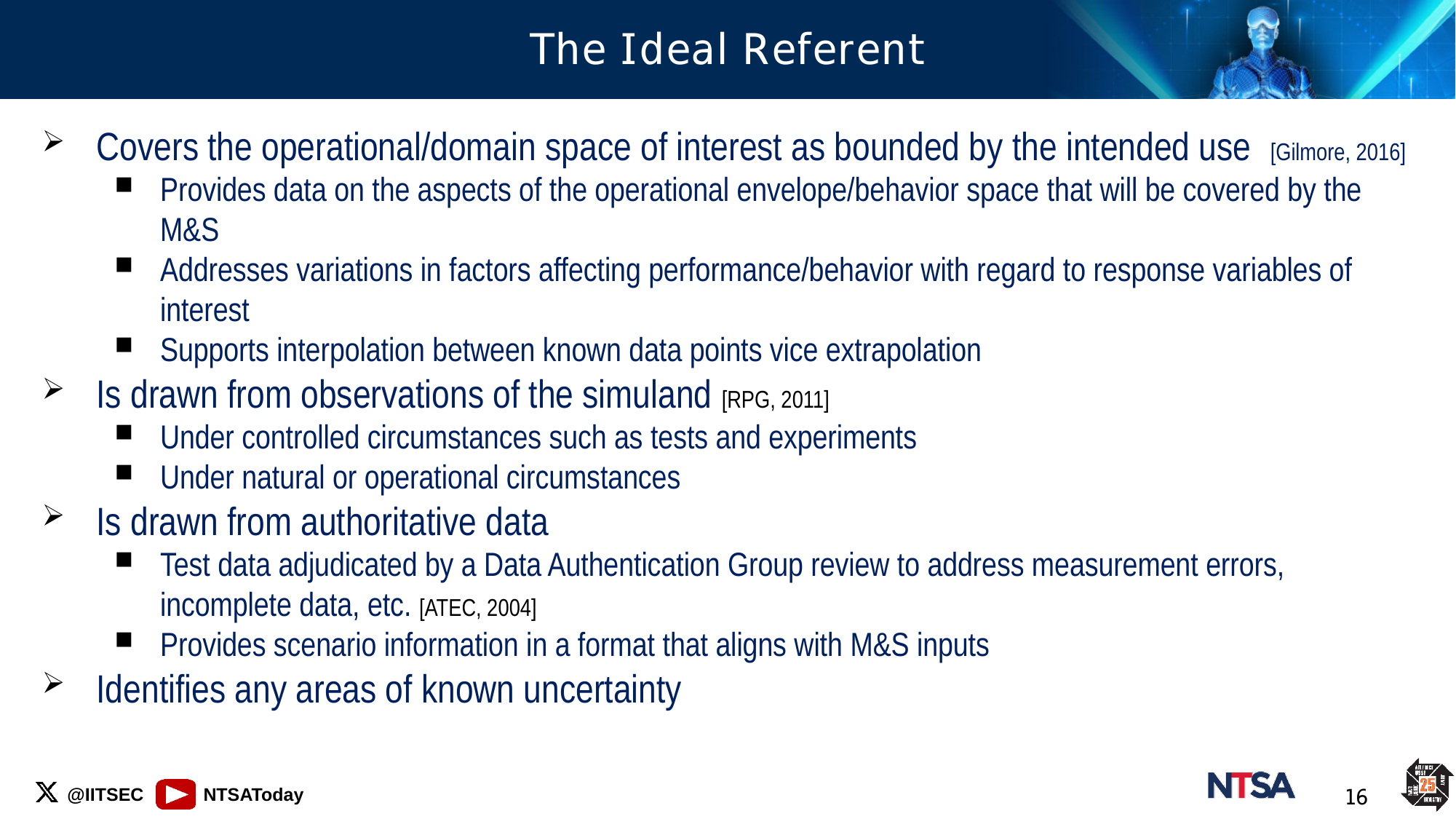

# The Ideal Referent
Covers the operational/domain space of interest as bounded by the intended use  [Gilmore, 2016]
Provides data on the aspects of the operational envelope/behavior space that will be covered by the M&S
Addresses variations in factors affecting performance/behavior with regard to response variables of interest
Supports interpolation between known data points vice extrapolation
Is drawn from observations of the simuland [RPG, 2011]
Under controlled circumstances such as tests and experiments
Under natural or operational circumstances
Is drawn from authoritative data
Test data adjudicated by a Data Authentication Group review to address measurement errors, incomplete data, etc. [ATEC, 2004]
Provides scenario information in a format that aligns with M&S inputs
Identifies any areas of known uncertainty
16